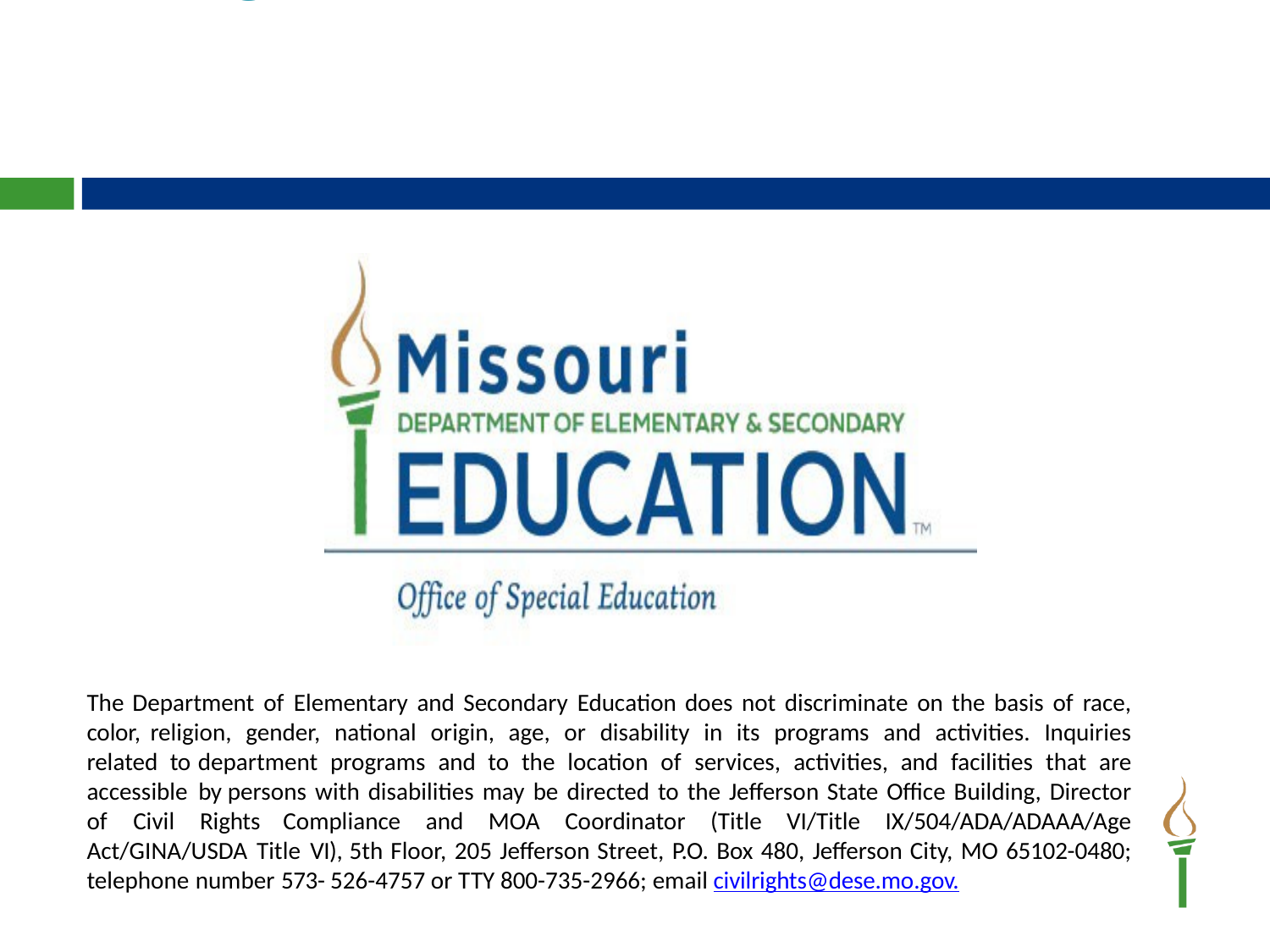

Last Page of Presentation
The Department of Elementary and Secondary Education does not discriminate on the basis of race, color, religion, gender, national origin, age, or disability in its programs and activities. Inquiries related to department programs and to the location of services, activities, and facilities that are accessible by persons with disabilities may be directed to the Jefferson State Office Building, Director of Civil Rights Compliance and MOA Coordinator (Title VI/Title IX/504/ADA/ADAAA/Age Act/GINA/USDA Title VI), 5th Floor, 205 Jefferson Street, P.O. Box 480, Jefferson City, MO 65102-0480; telephone number 573- 526-4757 or TTY 800-735-2966; email civilrights@dese.mo.gov.